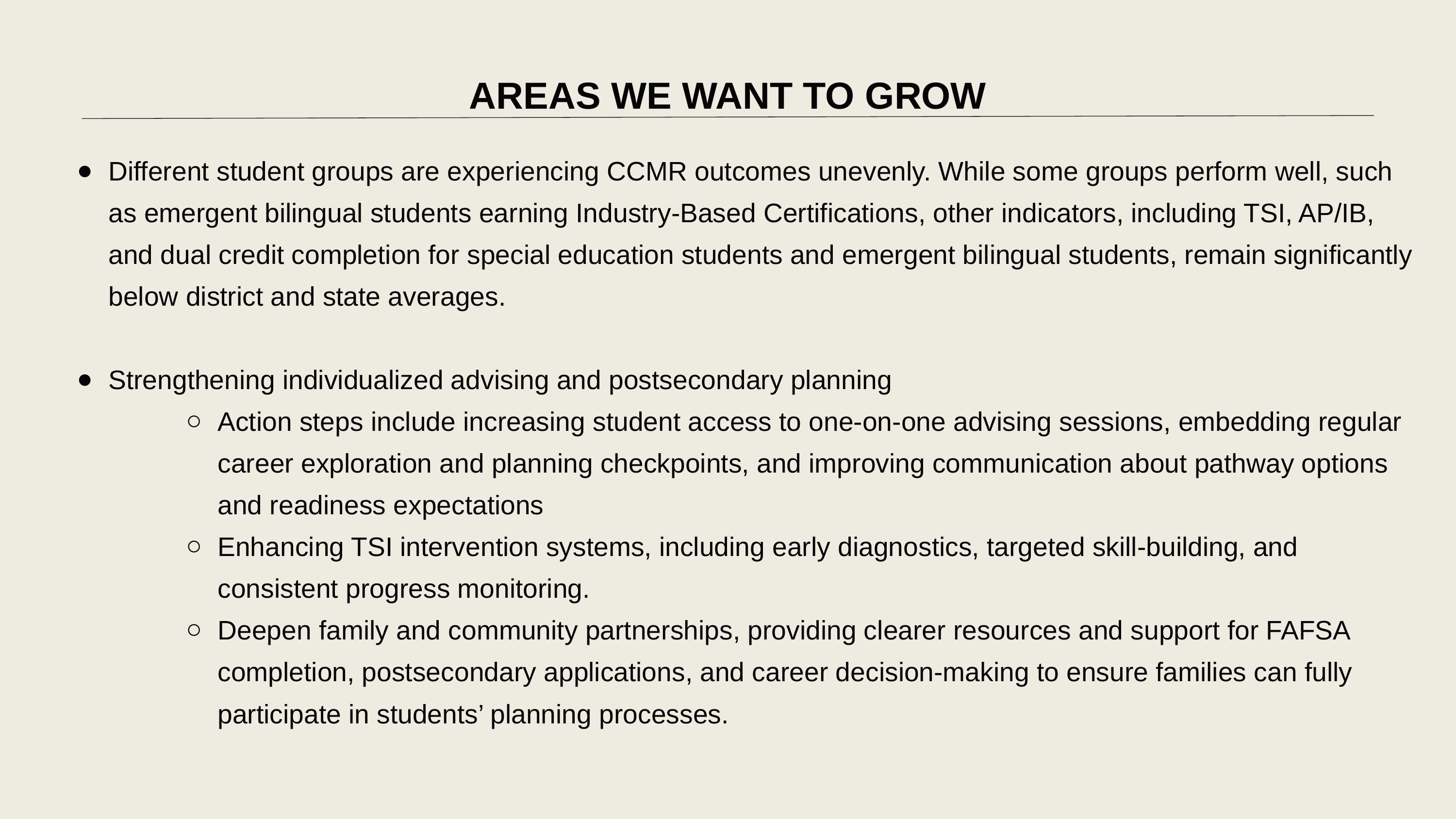

AREAS WE WANT TO GROW
Different student groups are experiencing CCMR outcomes unevenly. While some groups perform well, such as emergent bilingual students earning Industry-Based Certifications, other indicators, including TSI, AP/IB, and dual credit completion for special education students and emergent bilingual students, remain significantly below district and state averages.

Strengthening individualized advising and postsecondary planning
Action steps include increasing student access to one-on-one advising sessions, embedding regular career exploration and planning checkpoints, and improving communication about pathway options and readiness expectations
Enhancing TSI intervention systems, including early diagnostics, targeted skill-building, and consistent progress monitoring.
Deepen family and community partnerships, providing clearer resources and support for FAFSA completion, postsecondary applications, and career decision-making to ensure families can fully participate in students’ planning processes.